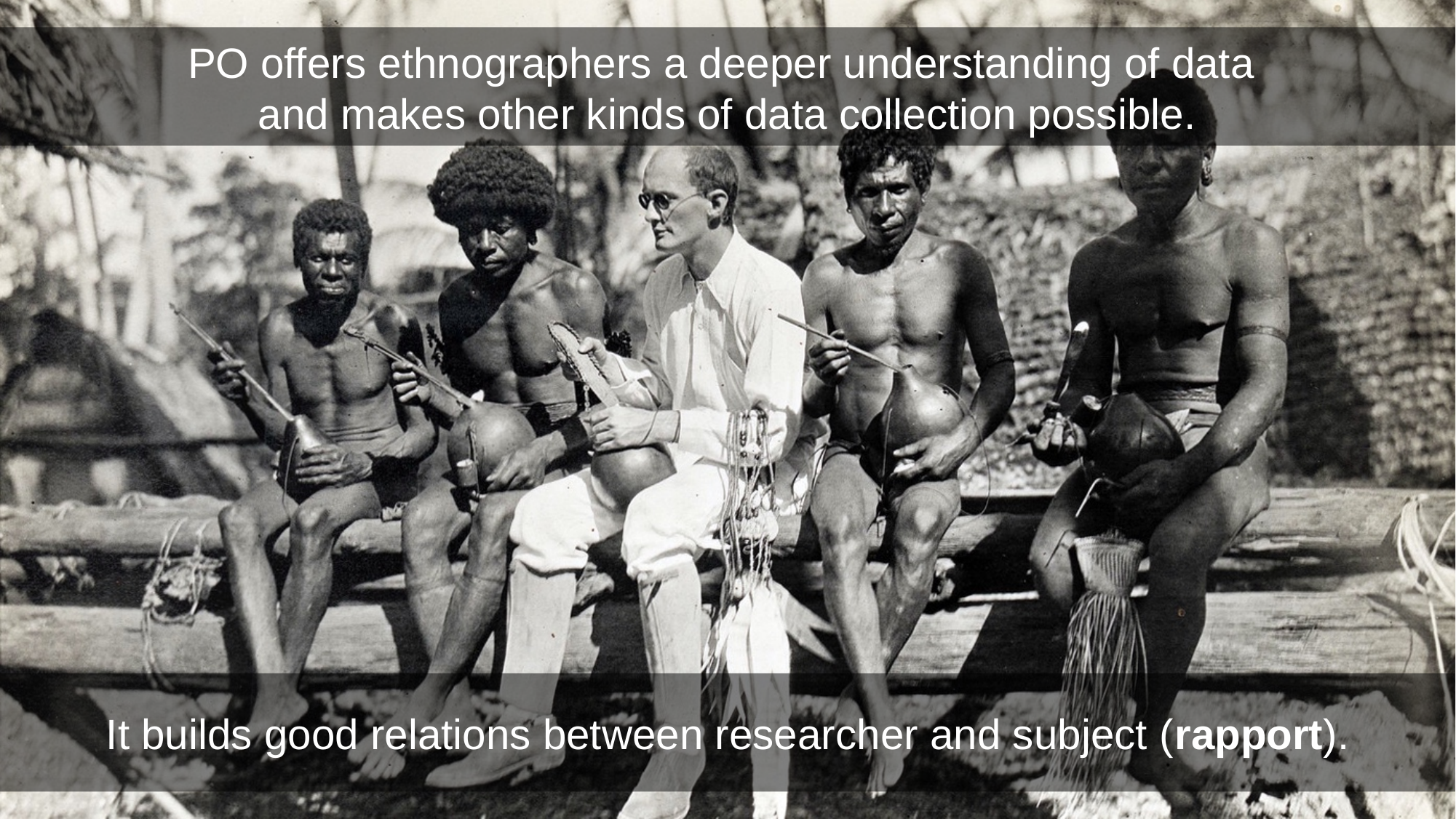

PO offers ethnographers a deeper understanding of data
and makes other kinds of data collection possible.

# It builds good relations between researcher and subject (rapport).